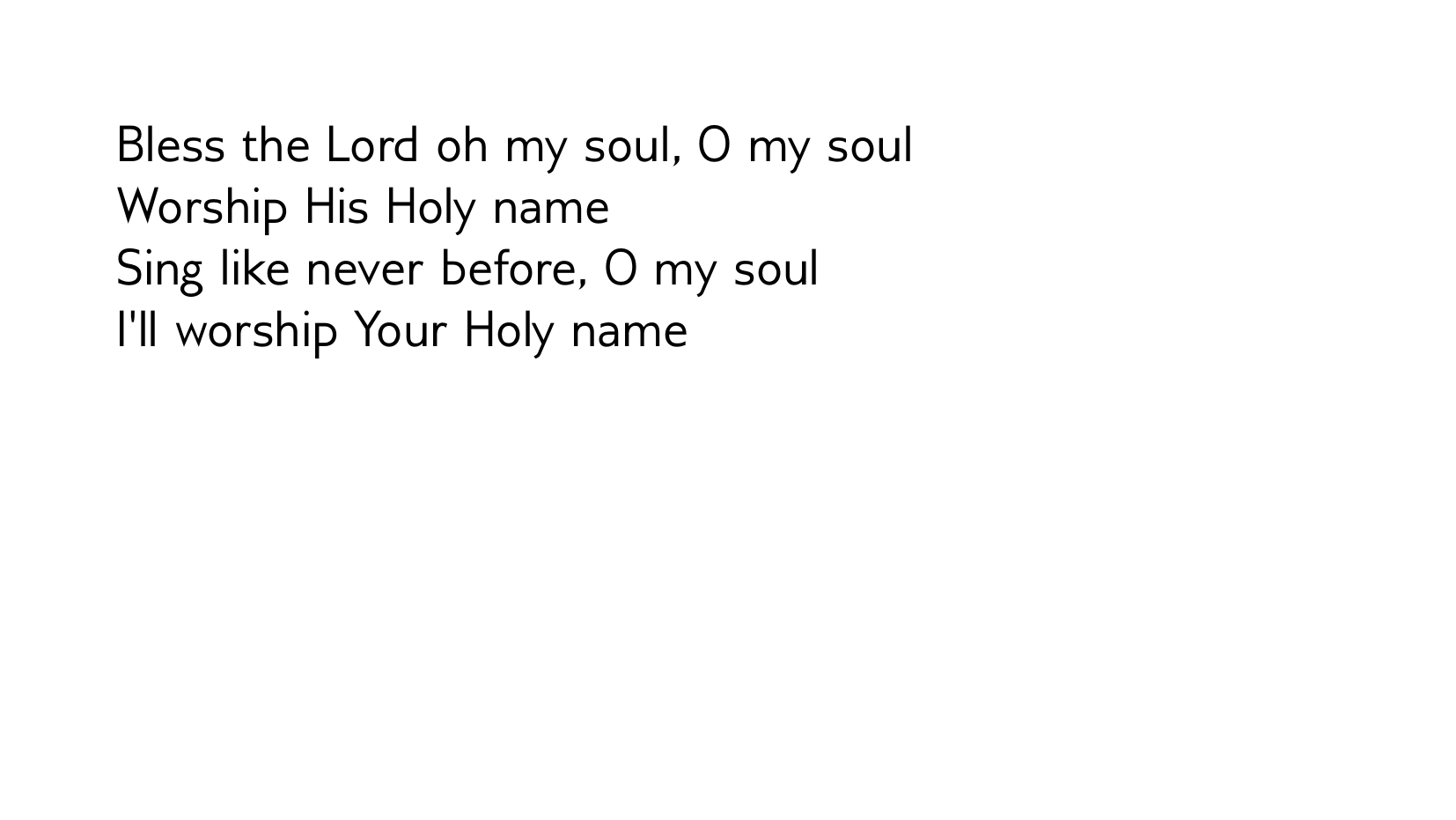

Bless the Lord oh my soul, O my soul
Worship His Holy name
Sing like never before, O my soul
I'll worship Your Holy name